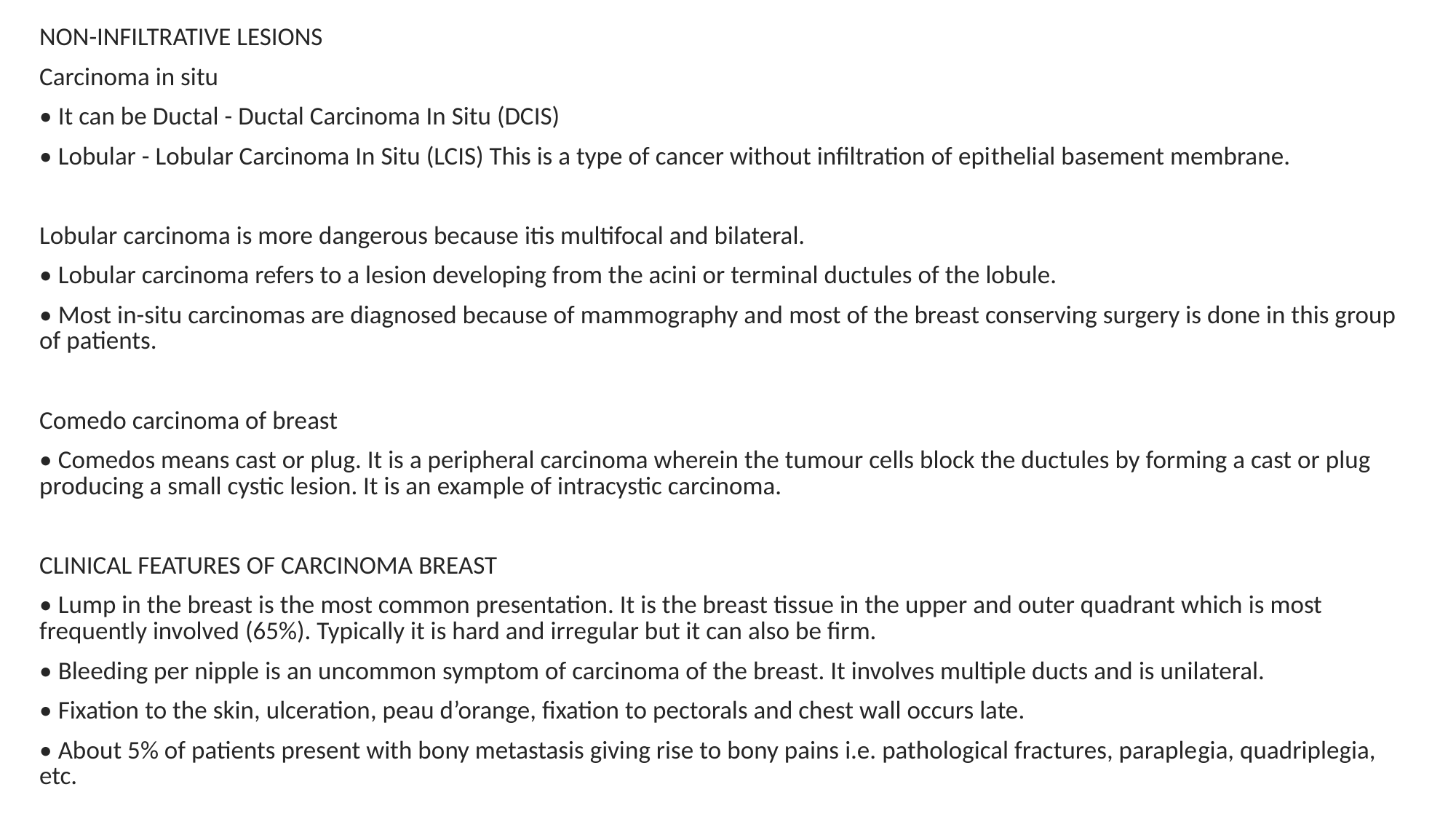

NON-INFILTRATIVE LESIONS
Carcinoma in situ
• It can be Ductal - Ductal Carcinoma In Situ (DCIS)
• Lobular - Lobular Carcinoma In Situ (LCIS) This is a type of cancer without infiltration of epi­thelial basement membrane.

Lobular carcinoma is more dangerous because itis multifocal and bilateral.
• Lobular carcinoma refers to a lesion developing from the acini or terminal ductules of the lobule.
• Most in-situ carcinomas are diagnosed because of mam­mography and most of the breast conserving surgery is done in this group of patients.

Comedo carcinoma of breast
• Comedos means cast or plug. It is a peripheral carci­noma wherein the tumour cells block the ductules by forming a cast or plug producing a small cystic lesion. It is an example of intracystic carcinoma.

CLINICAL FEATURES OF CARCINOMA BREAST
• Lump in the breast is the most common presentation. It is the breast tissue in the upper and outer quadrant which is most frequently involved (65%). Typically it is hard and irregular but it can also be firm.
• Bleeding per nipple is an uncommon symptom of carci­noma of the breast. It involves multiple ducts and is unilateral.
• Fixation to the skin, ulceration, peau d’orange, fixation to pectorals and chest wall occurs late.
• About 5% of patients present with bony metastasis giving rise to bony pains i.e. pathological fractures, paraple­gia, quadriplegia, etc.